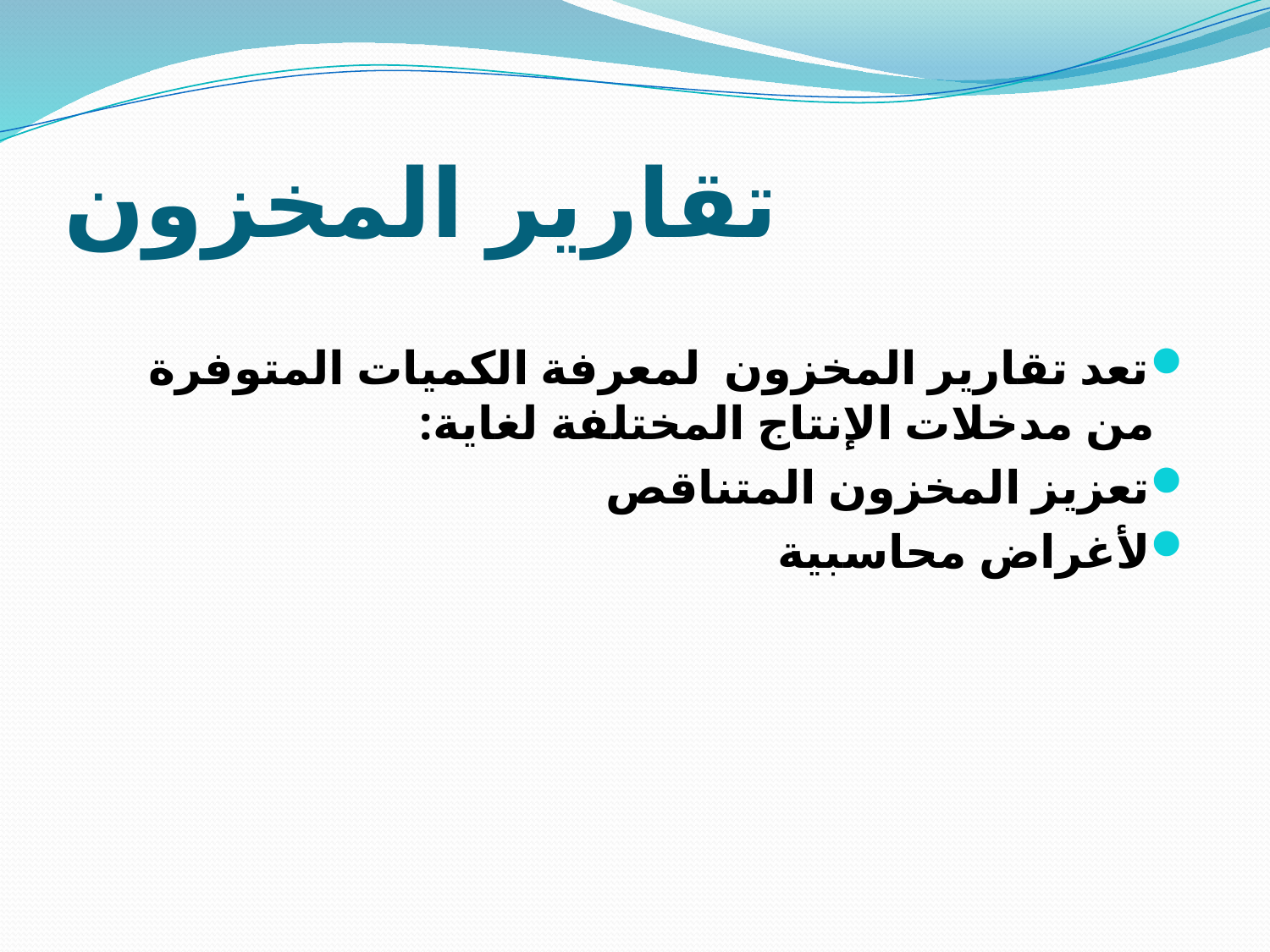

# تقارير المخزون

تعد تقارير المخزون  لمعرفة الكميات المتوفرة من مدخلات الإنتاج المختلفة لغاية:
تعزيز المخزون المتناقص
لأغراض محاسبية